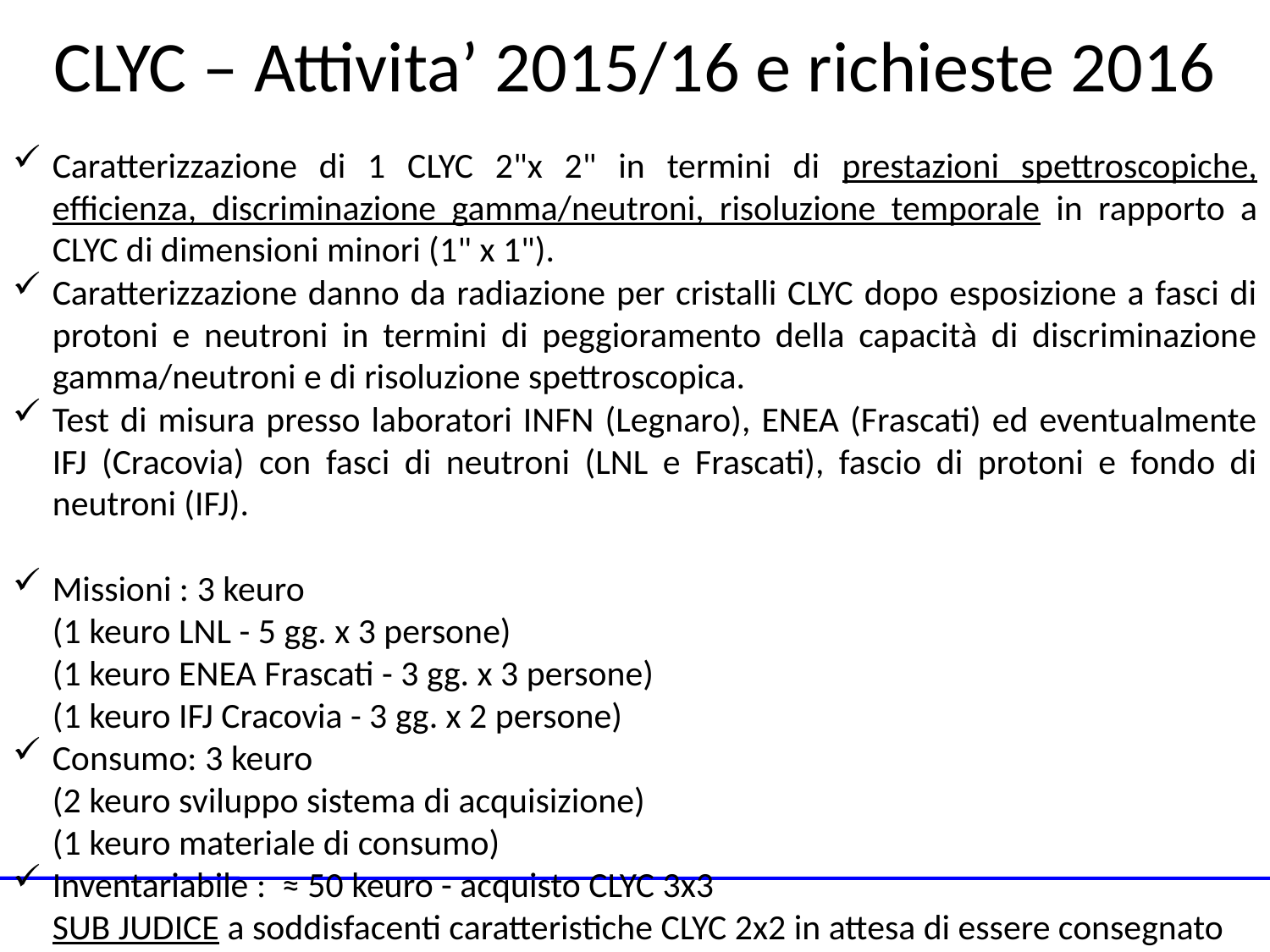

# CLYC – Attivita’ 2015/16 e richieste 2016
Caratterizzazione di 1 CLYC 2"x 2" in termini di prestazioni spettroscopiche, efficienza, discriminazione gamma/neutroni, risoluzione temporale in rapporto a CLYC di dimensioni minori (1" x 1").
Caratterizzazione danno da radiazione per cristalli CLYC dopo esposizione a fasci di protoni e neutroni in termini di peggioramento della capacità di discriminazione gamma/neutroni e di risoluzione spettroscopica.
Test di misura presso laboratori INFN (Legnaro), ENEA (Frascati) ed eventualmente IFJ (Cracovia) con fasci di neutroni (LNL e Frascati), fascio di protoni e fondo di neutroni (IFJ).

Missioni : 3 keuro
	(1 keuro LNL - 5 gg. x 3 persone)
	(1 keuro ENEA Frascati - 3 gg. x 3 persone)
	(1 keuro IFJ Cracovia - 3 gg. x 2 persone)
Consumo: 3 keuro
	(2 keuro sviluppo sistema di acquisizione)
	(1 keuro materiale di consumo)
Inventariabile :  ≈ 50 keuro - acquisto CLYC 3x3
	SUB JUDICE a soddisfacenti caratteristiche CLYC 2x2 in attesa di essere consegnato